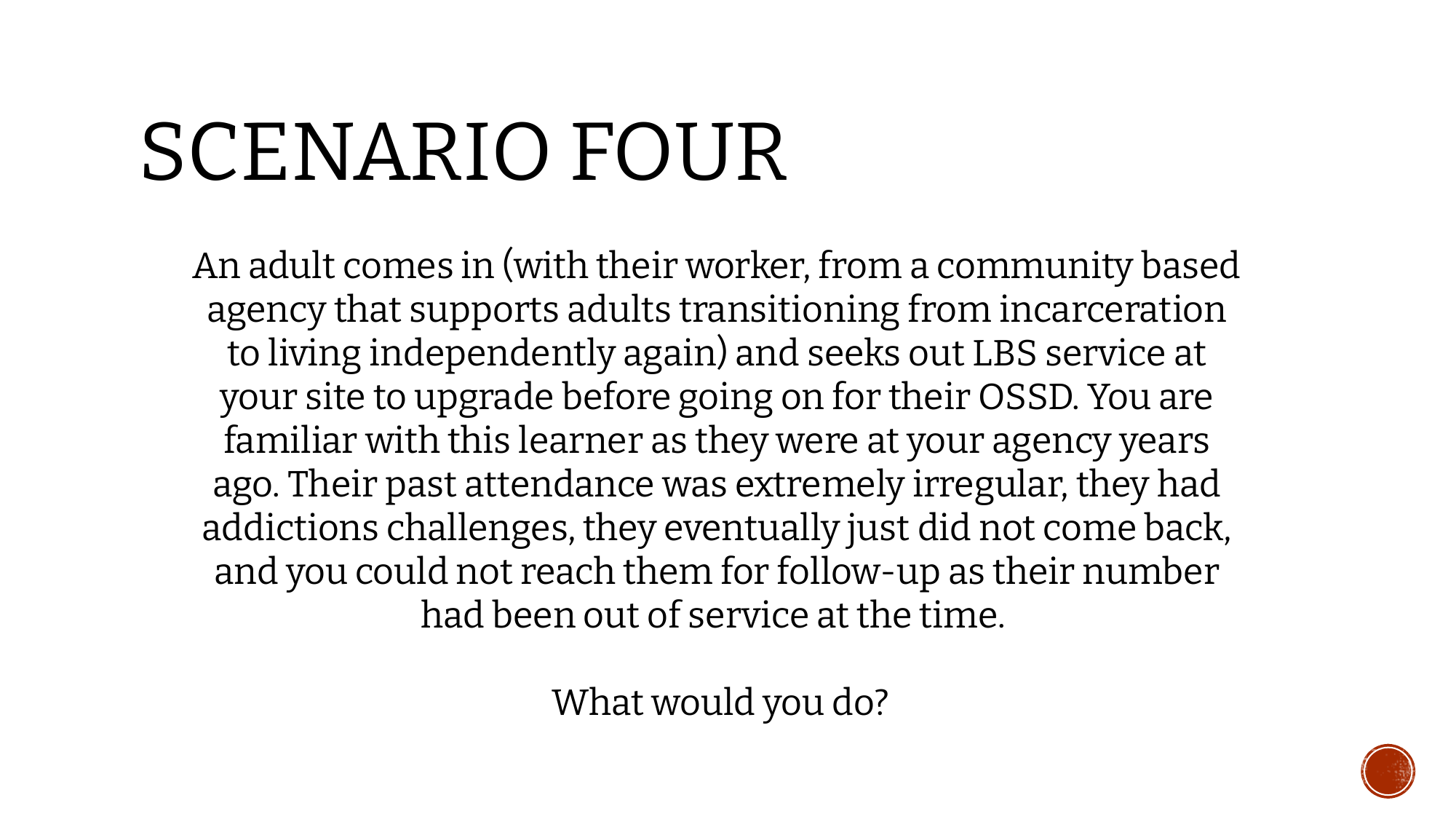

# Scenario four
An adult comes in (with their worker, from a community based agency that supports adults transitioning from incarceration to living independently again) and seeks out LBS service at your site to upgrade before going on for their OSSD. You are familiar with this learner as they were at your agency years ago. Their past attendance was extremely irregular, they had addictions challenges, they eventually just did not come back, and you could not reach them for follow-up as their number had been out of service at the time.

What would you do?